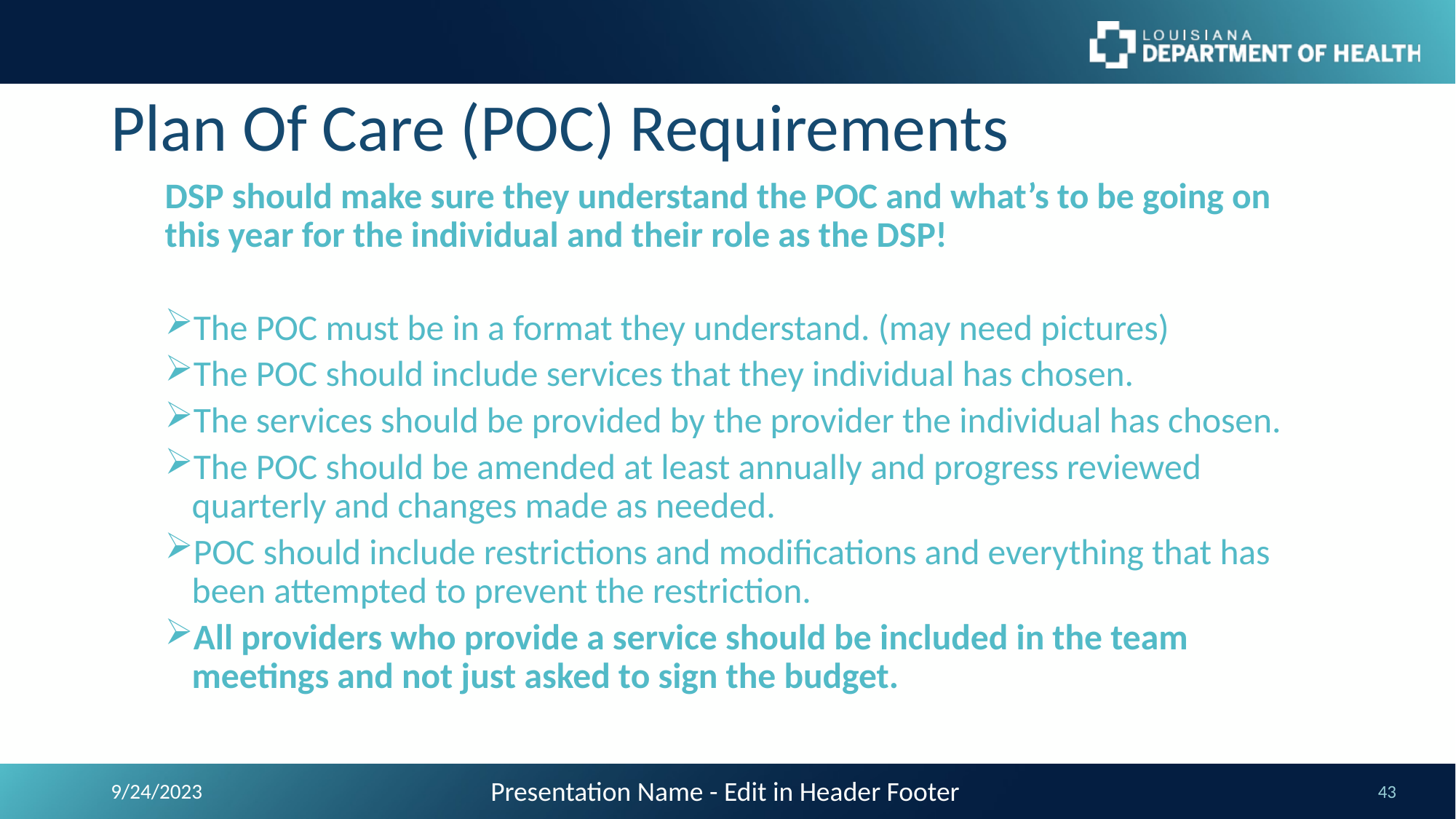

# Plan Of Care (POC) Requirements
DSP should make sure they understand the POC and what’s to be going on this year for the individual and their role as the DSP!

The POC must be in a format they understand. (may need pictures)
The POC should include services that they individual has chosen.
The services should be provided by the provider the individual has chosen.
The POC should be amended at least annually and progress reviewed quarterly and changes made as needed.
POC should include restrictions and modifications and everything that has been attempted to prevent the restriction.
All providers who provide a service should be included in the team meetings and not just asked to sign the budget.

Presentation Name - Edit in Header Footer
9/24/2023
43